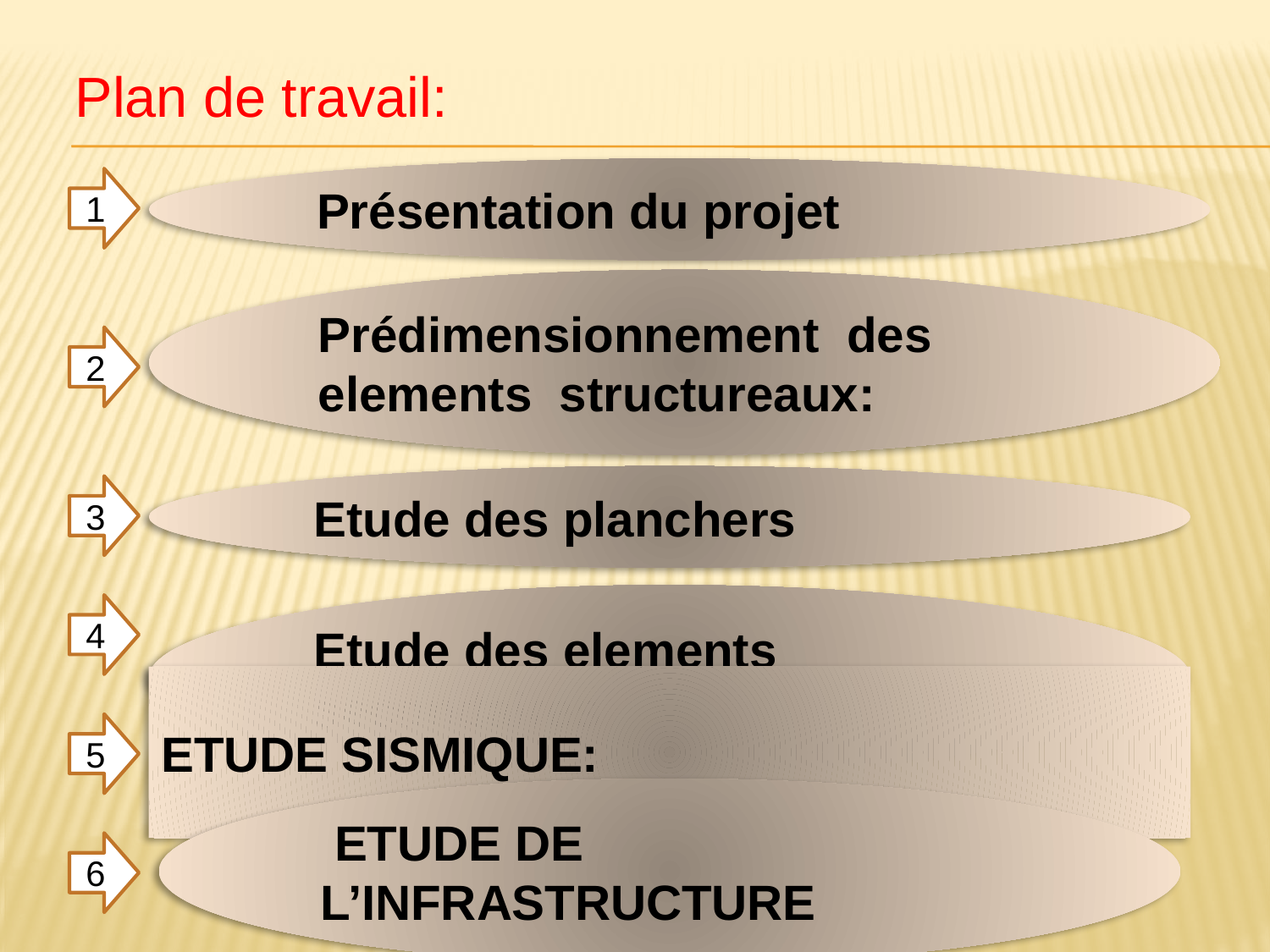

Plan de travail:
Présentation du projet
1
Prédimensionnement  des  elements  structureaux:
2
Etude des planchers
3
Etude des elements secondaires
4
# Etude sismique:
5
 Etude de  l’infrastructure
6